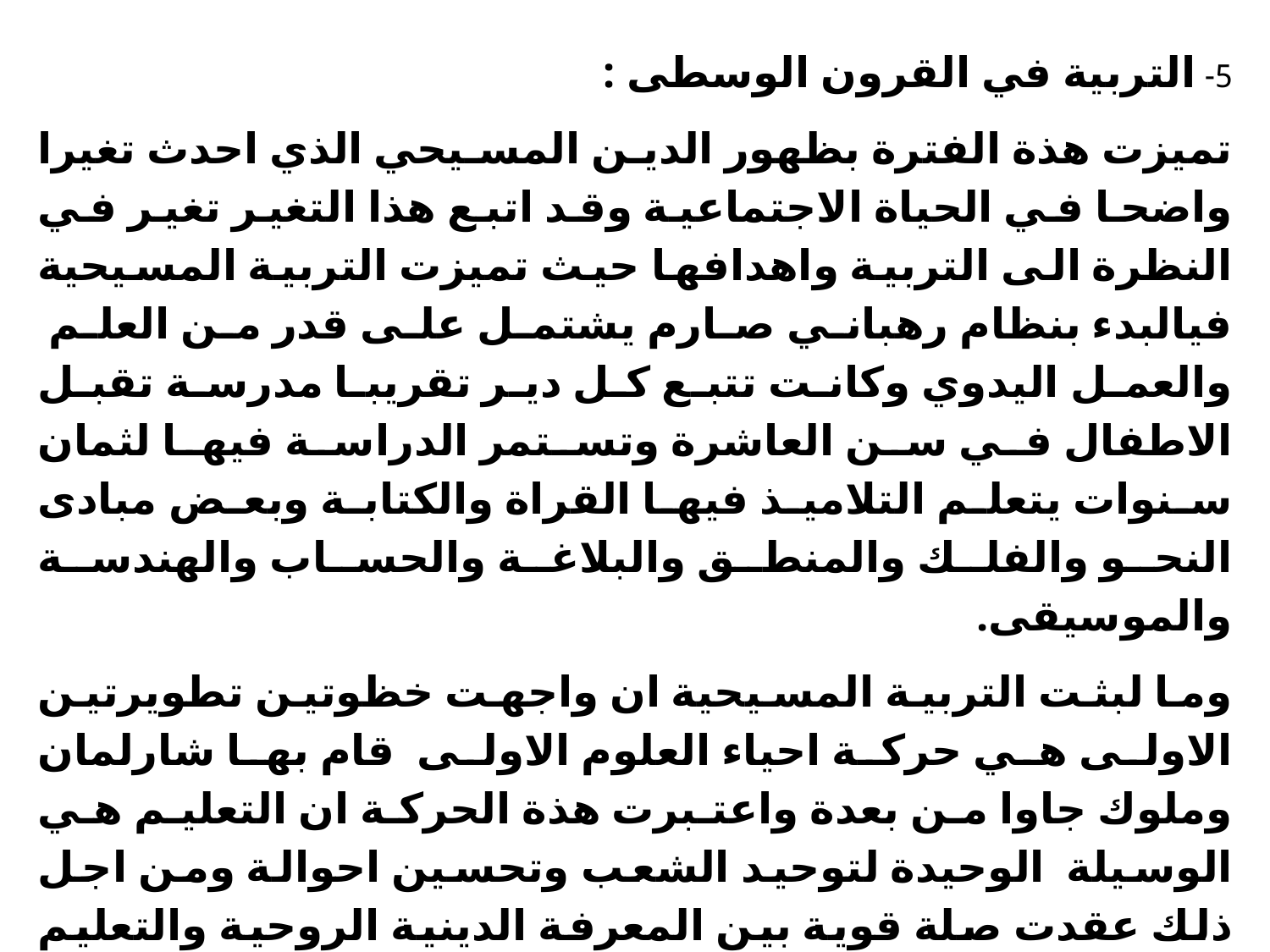

5- التربية في القرون الوسطى :
تميزت هذة الفترة بظهور الدين المسيحي الذي احدث تغيرا واضحا في الحياة الاجتماعية وقد اتبع هذا التغير تغير في النظرة الى التربية واهدافها حيث تميزت التربية المسيحية فيالبدء بنظام رهباني صارم يشتمل على قدر من العلم  والعمل اليدوي وكانت تتبع كل دير تقريبا مدرسة تقبل الاطفال في سن العاشرة وتستمر الدراسة فيها لثمان سنوات يتعلم التلاميذ فيها القراة والكتابة وبعض مبادى النحو والفلك والمنطق والبلاغة والحساب والهندسة والموسيقى.
وما لبثت التربية المسيحية ان واجهت خظوتين تطويرتين الاولى هي حركة احياء العلوم الاولى  قام بها شارلمان وملوك جاوا من بعدة واعتبرت هذة الحركة ان التعليم هي الوسيلة  الوحيدة لتوحيد الشعب وتحسين احوالة ومن اجل ذلك عقدت صلة قوية بين المعرفة الدينية الروحية والتعليم الحر اما الخطوة التطورية الثانية فهي الحركة الاكلامية المدرسية التي اعلت من شان المنطق الارسطي واعترفت بامكانية التوفيق بين الدين والعلم وان جرى خلاف في تقديم احدهما على الاخر اما اهم اهداف التربية المسيحية في القرون الوسطى فيمكن اجمالها فيما ياتي :